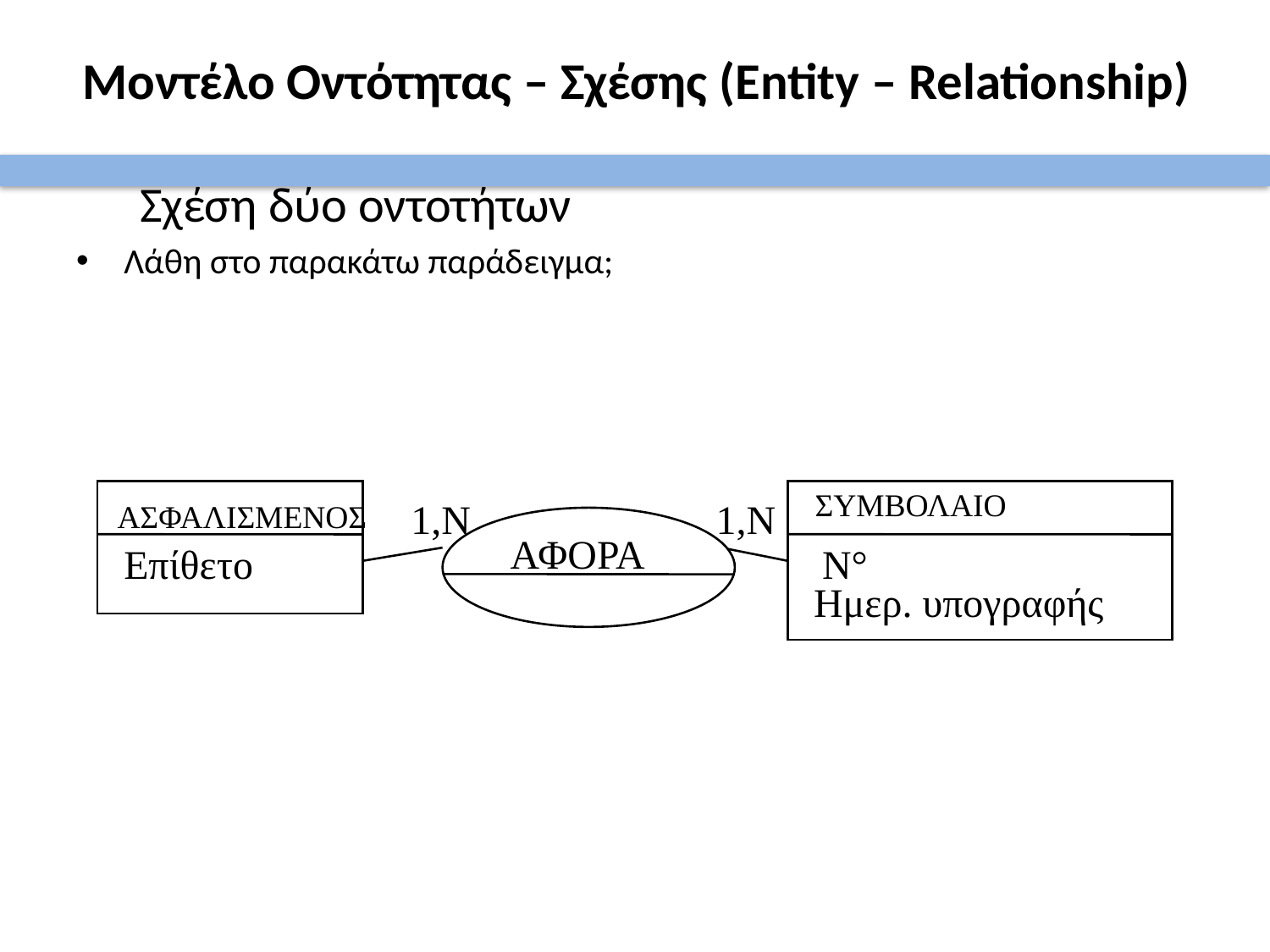

# Μοντέλο Οντότητας – Σχέσης (Entity – Relationship)
Σχέση δύο οντοτήτων
Λάθη στο παρακάτω παράδειγμα;

ΣΥΜΒΟΛΑΙΟ
1,N
1,N
AΣΦΑΛΙΣΜΕΝΟΣ

ΑΦΟΡΑ

Επίθετο
N°

Ημερ. υπογραφής